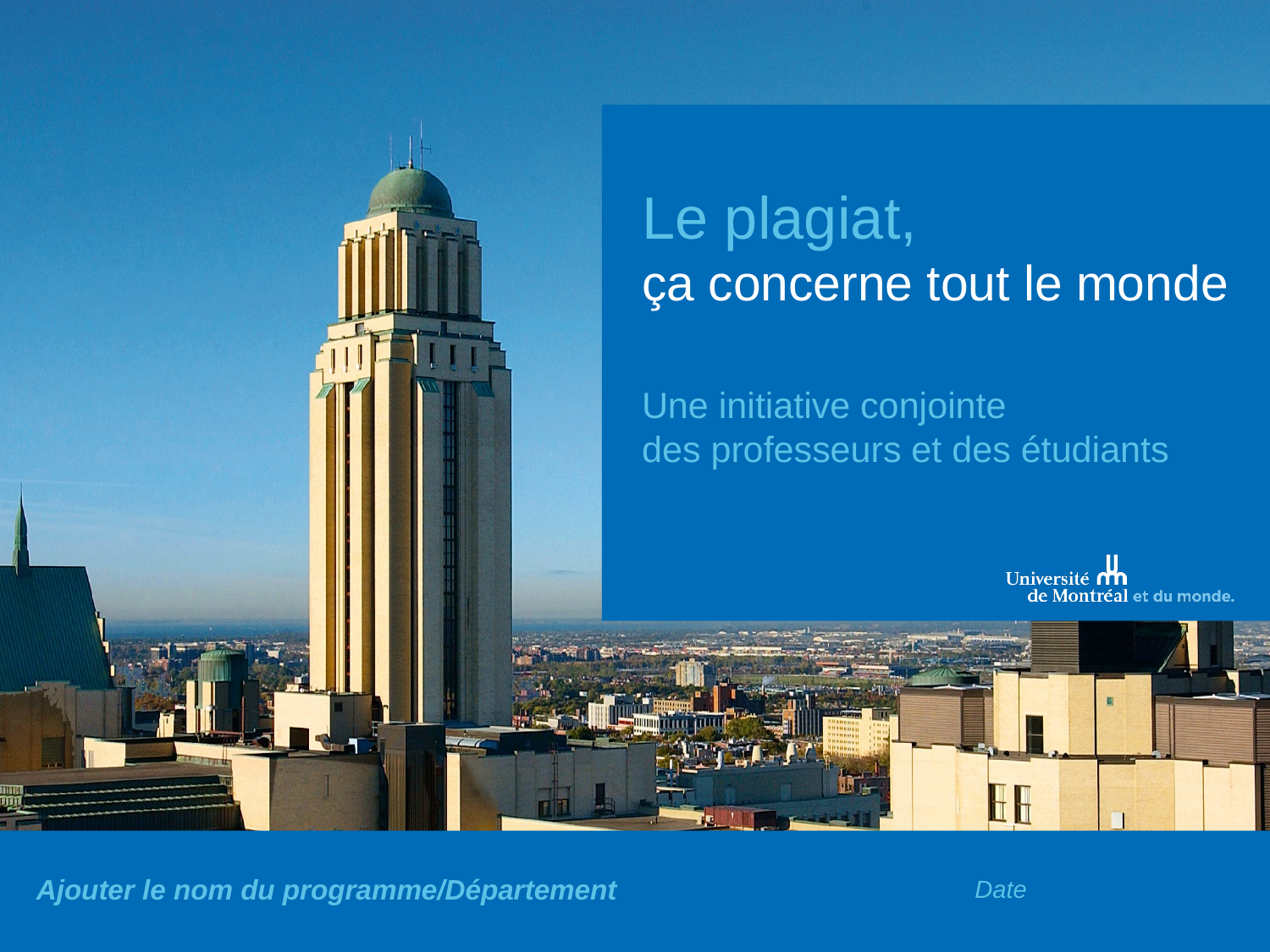

Le plagiat,
ça concerne tout le monde
Une initiative conjointe
des professeurs et des étudiants
Ajouter le nom du programme/Département
Date